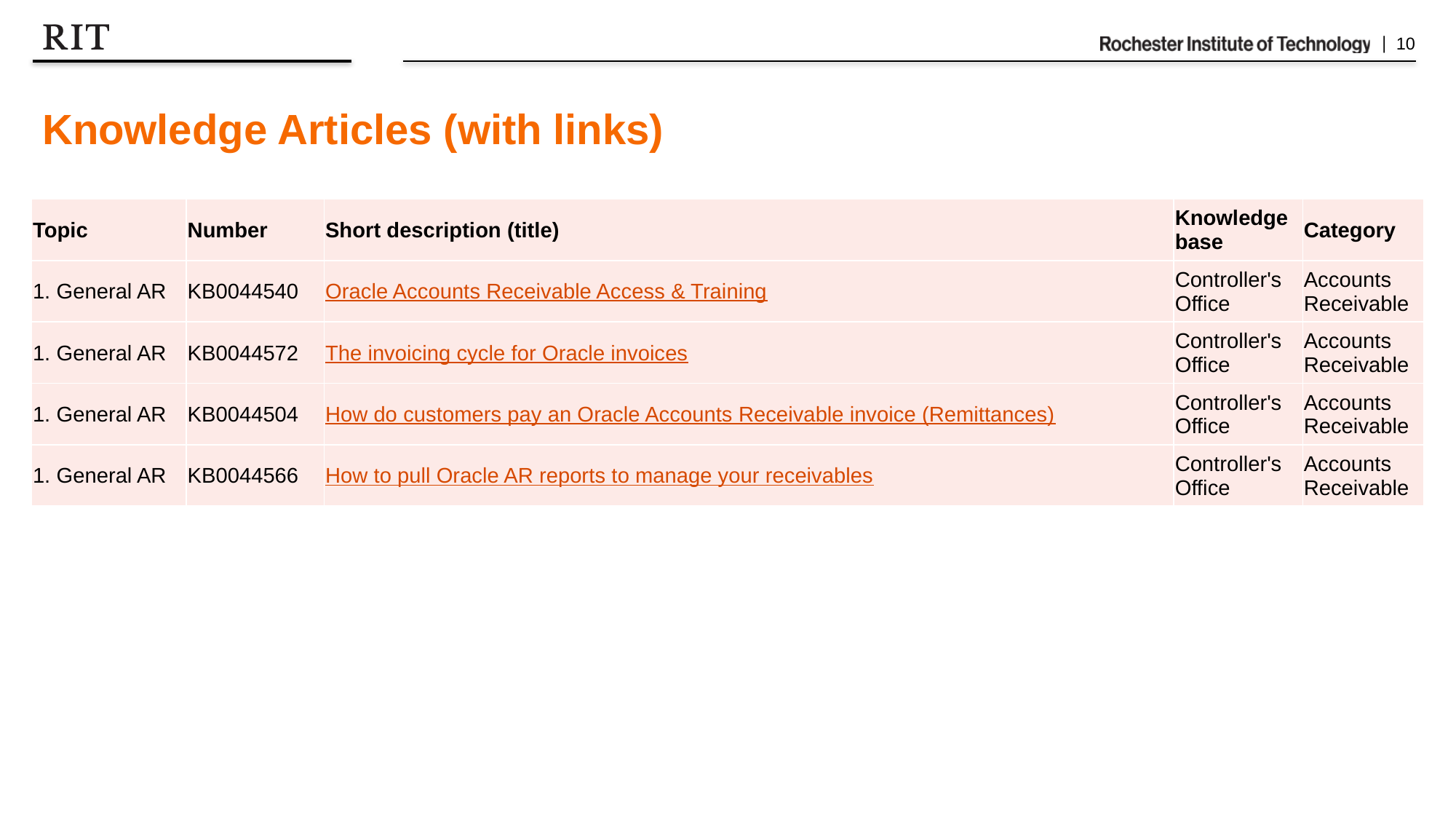

# Knowledge Articles (with links)
| Topic | Number | Short description (title) | Knowledge base | Category |
| --- | --- | --- | --- | --- |
| 1. General AR | KB0044540 | Oracle Accounts Receivable Access & Training | Controller's Office | Accounts Receivable |
| 1. General AR | KB0044572 | The invoicing cycle for Oracle invoices | Controller's Office | Accounts Receivable |
| 1. General AR | KB0044504 | How do customers pay an Oracle Accounts Receivable invoice (Remittances) | Controller's Office | Accounts Receivable |
| 1. General AR | KB0044566 | How to pull Oracle AR reports to manage your receivables | Controller's Office | Accounts Receivable |